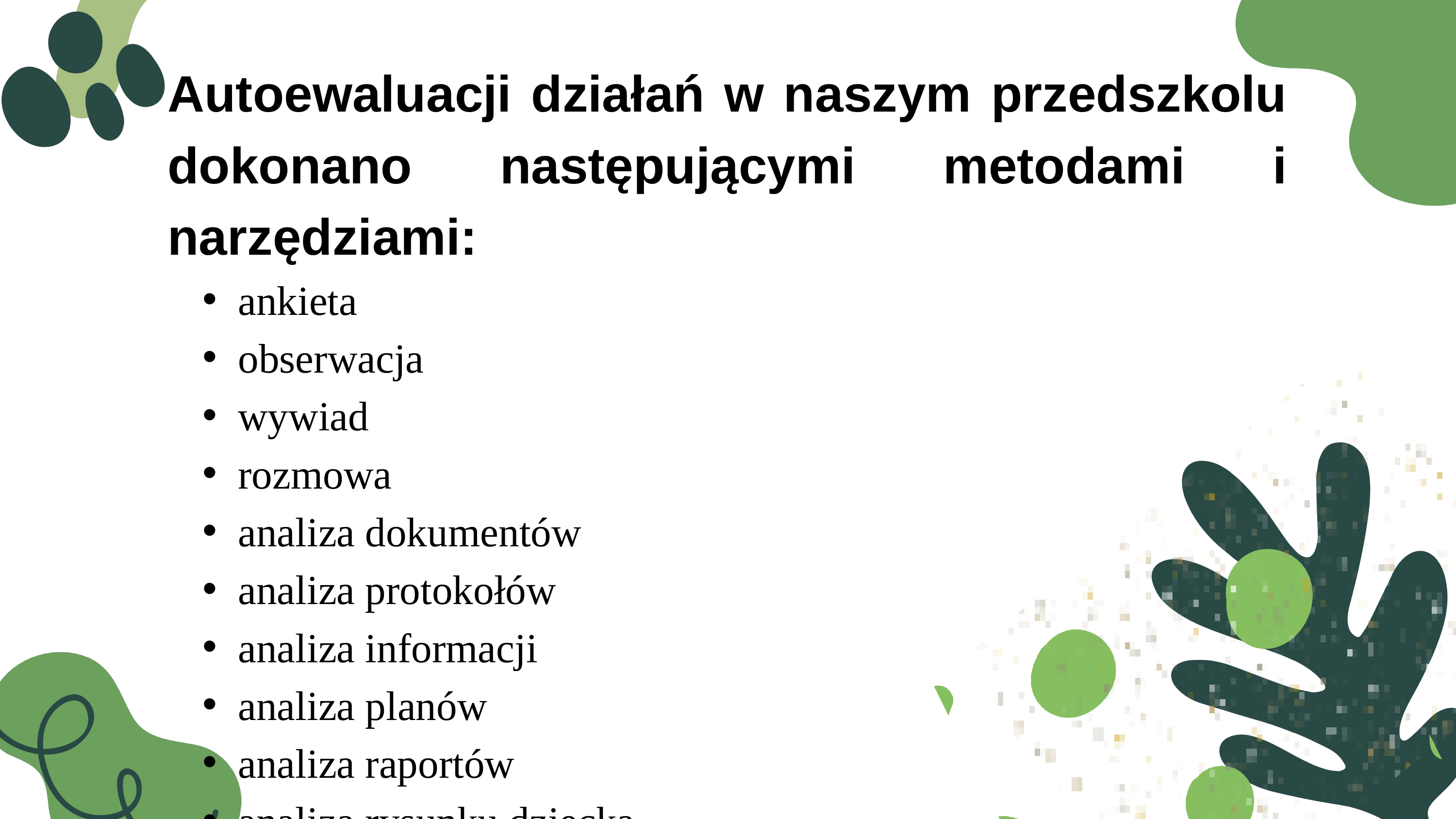

Autoewaluacji działań w naszym przedszkolu dokonano następującymi metodami i narzędziami:
ankieta
obserwacja
wywiad
rozmowa
analiza dokumentów
analiza protokołów
analiza informacji
analiza planów
analiza raportów
analiza rysunku dziecka